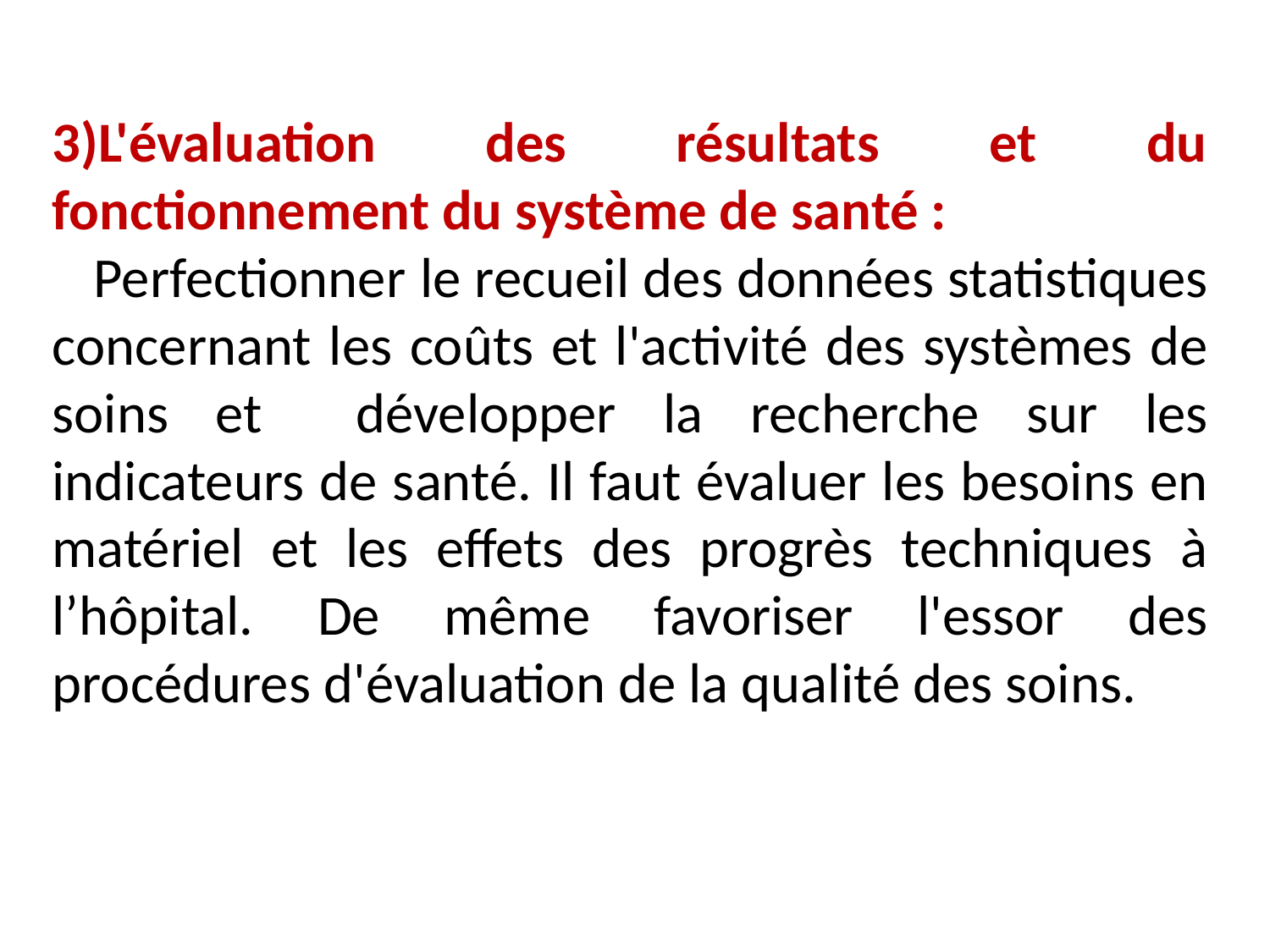

3)L'évaluation des résultats et du fonctionnement du système de santé :
   Perfectionner le recueil des données statistiques concernant les coûts et l'activité des systèmes de soins et  développer la recherche sur les indicateurs de santé. Il faut évaluer les besoins en matériel et les effets des progrès techniques à l’hôpital. De même favoriser l'essor des procédures d'évaluation de la qualité des soins.